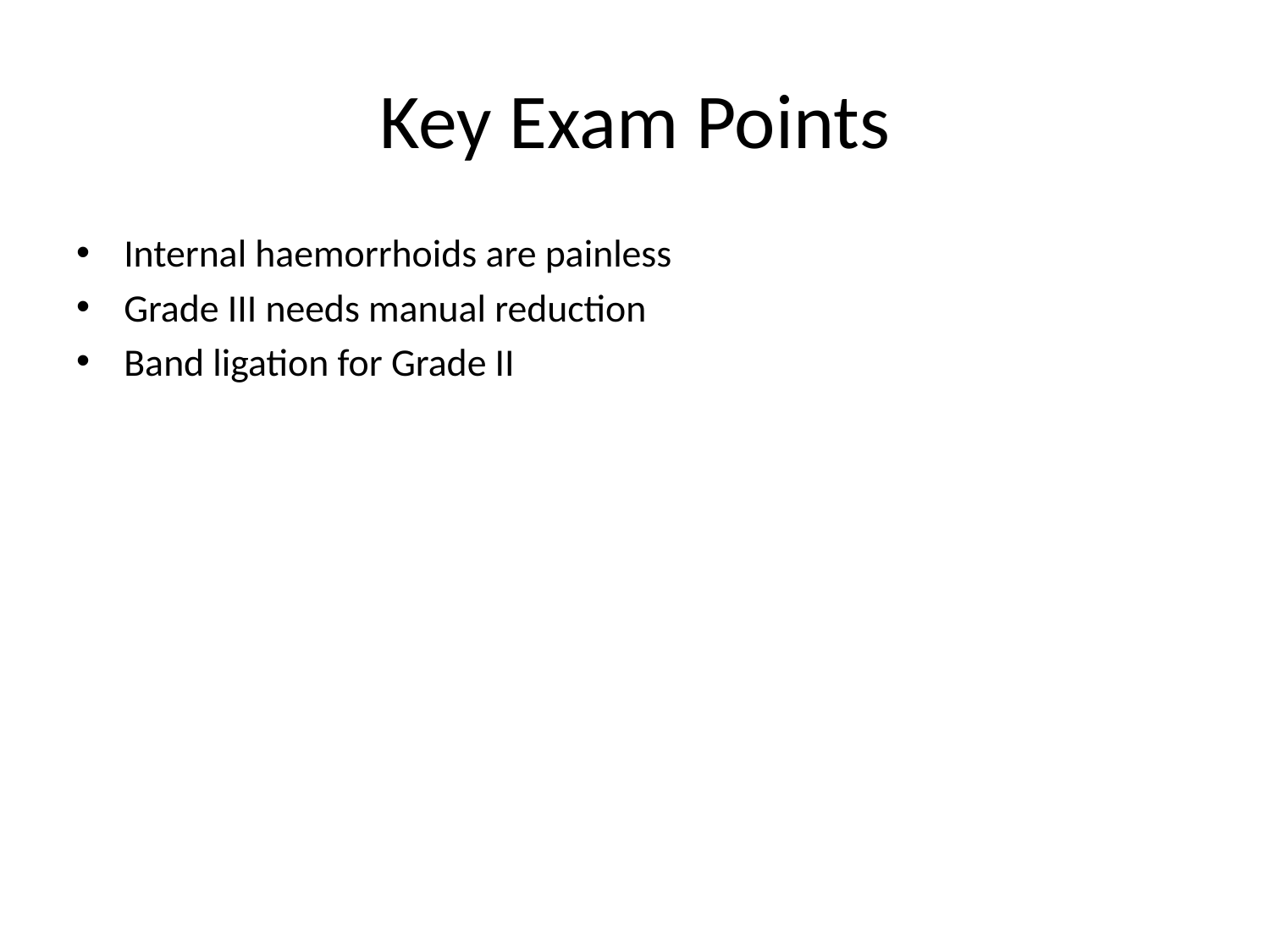

# Key Exam Points
Internal haemorrhoids are painless
Grade III needs manual reduction
Band ligation for Grade II